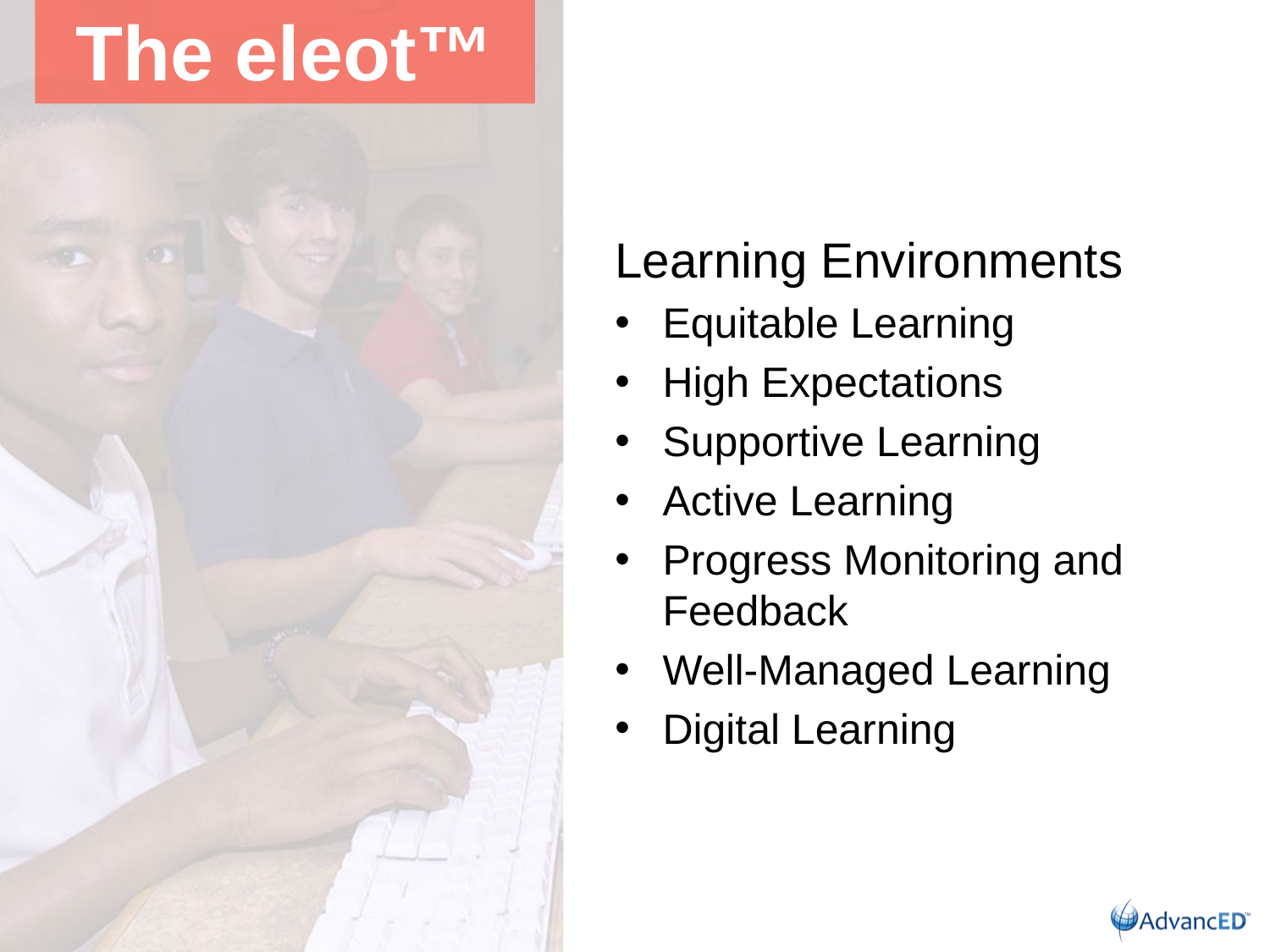

# The eleot™
Learning Environments
Equitable Learning
High Expectations
Supportive Learning
Active Learning
Progress Monitoring and Feedback
Well-Managed Learning
Digital Learning